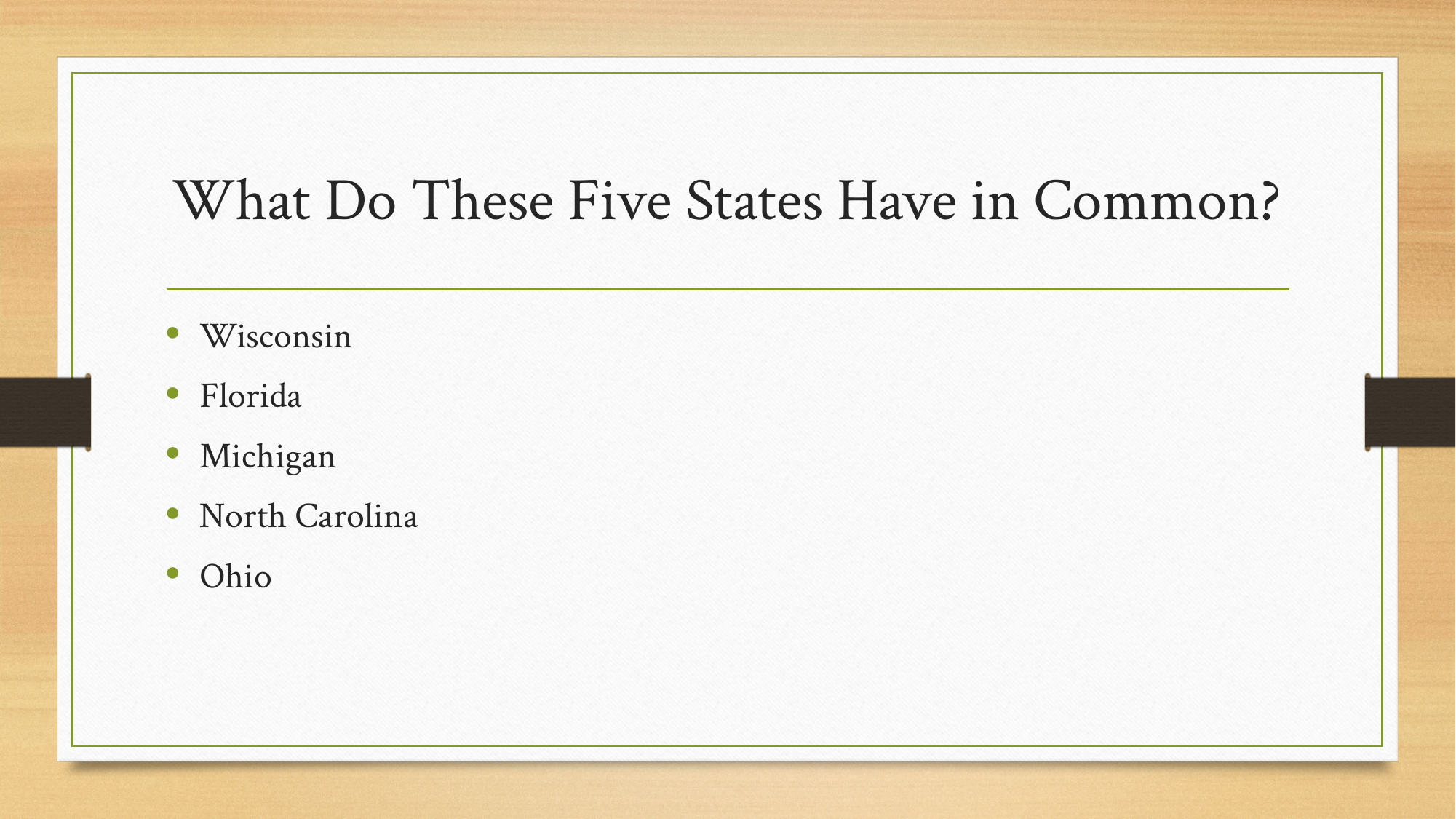

# What Do These Five States Have in Common?
Wisconsin
Florida
Michigan
North Carolina
Ohio